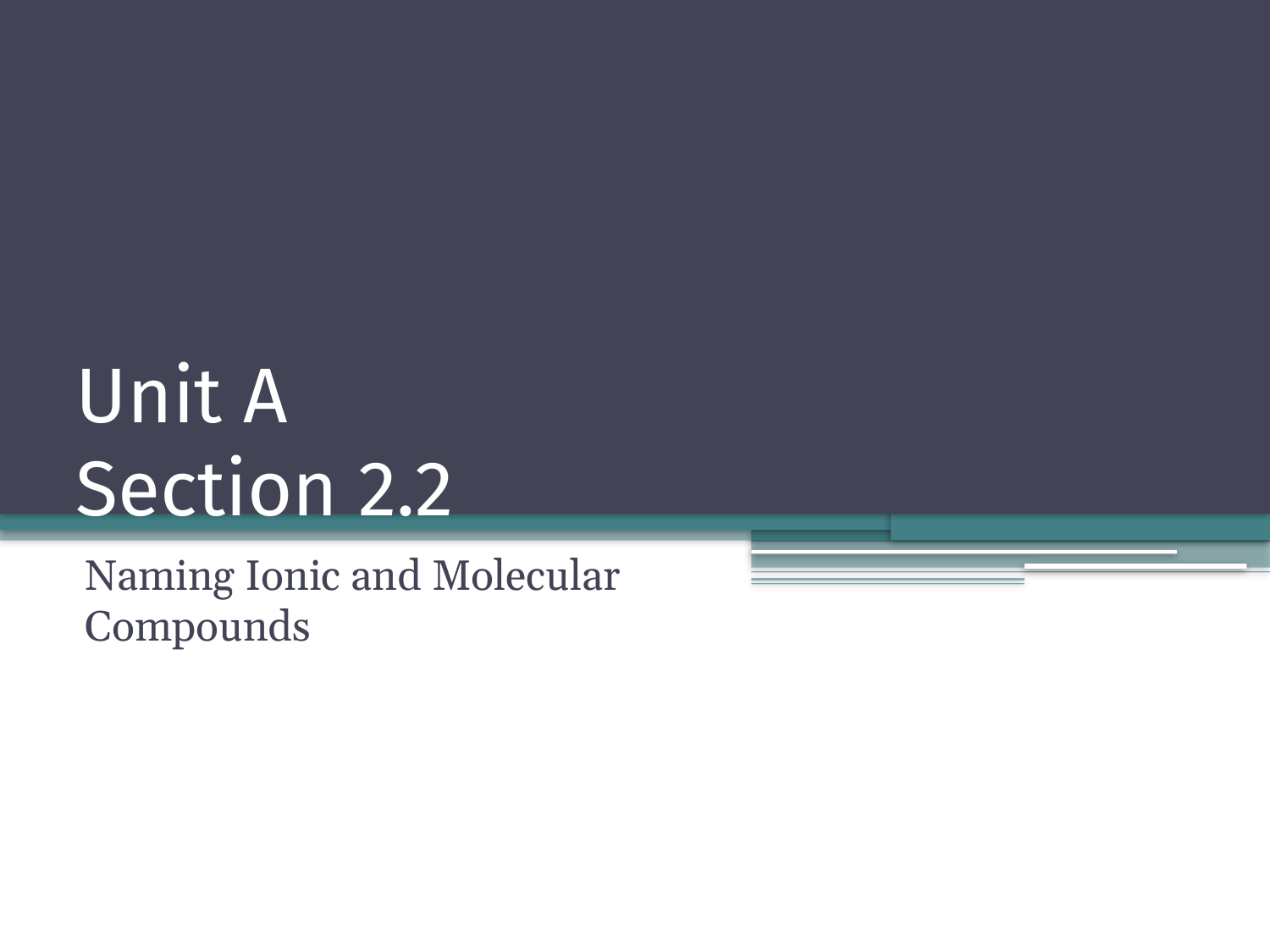

# Unit A Section 2.2
Naming Ionic and Molecular Compounds